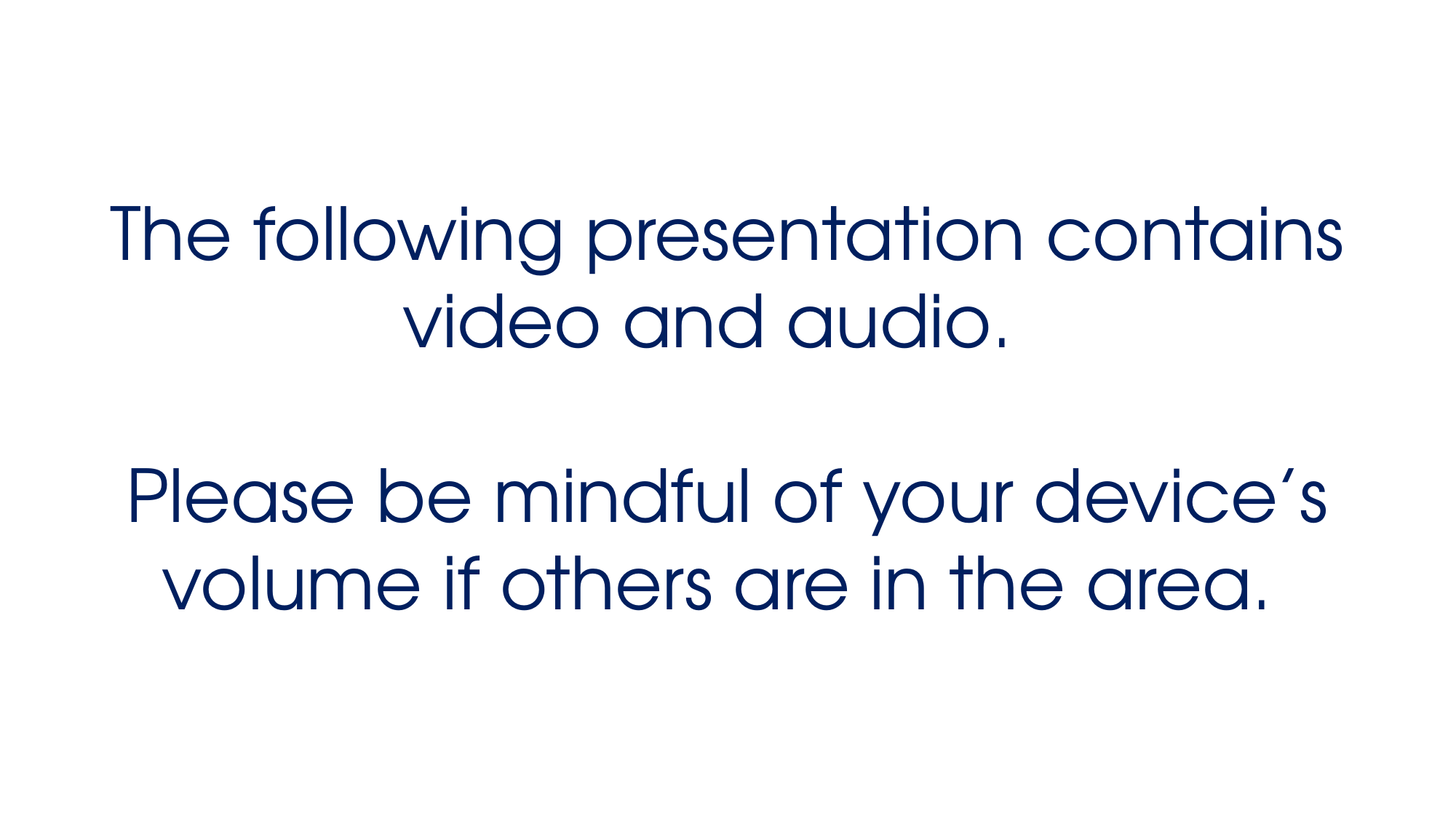

# The following presentation contains video and audio. Please be mindful of your device’s volume if others are in the area.